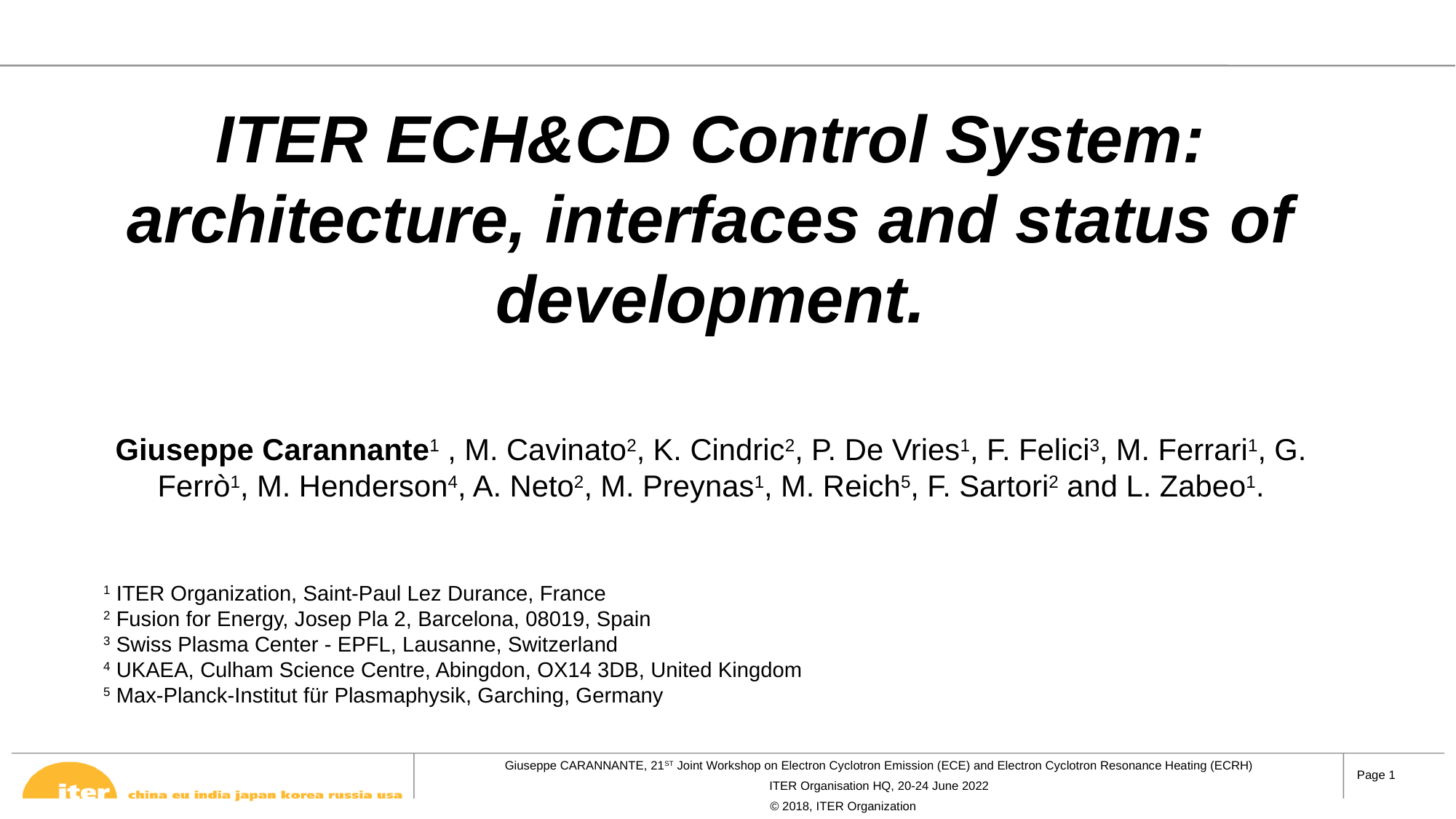

# ITER ECH&CD Control System: architecture, interfaces and status of development.
Giuseppe Carannante1 , M. Cavinato2, K. Cindric2, P. De Vries1, F. Felici3, M. Ferrari1, G. Ferrò1, M. Henderson4, A. Neto2, M. Preynas1, M. Reich5, F. Sartori2 and L. Zabeo1.

1 ITER Organization, Saint-Paul Lez Durance, France
2 Fusion for Energy, Josep Pla 2, Barcelona, 08019, Spain
3 Swiss Plasma Center - EPFL, Lausanne, Switzerland
4 UKAEA, Culham Science Centre, Abingdon, OX14 3DB, United Kingdom
5 Max-Planck-Institut für Plasmaphysik, Garching, Germany